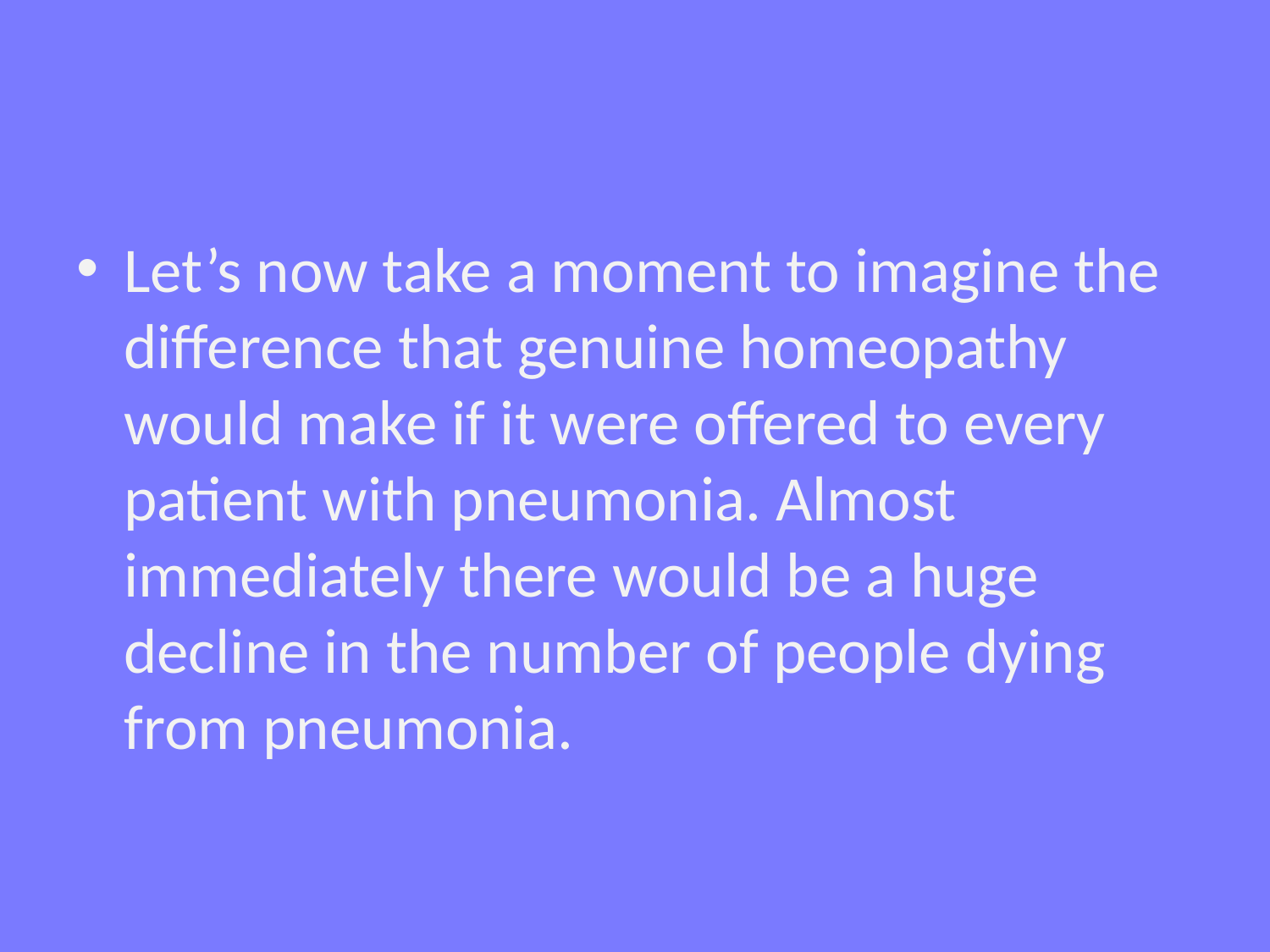

#
Let’s now take a moment to imagine the difference that genuine homeopathy would make if it were offered to every patient with pneumonia. Almost immediately there would be a huge decline in the number of people dying from pneumonia.